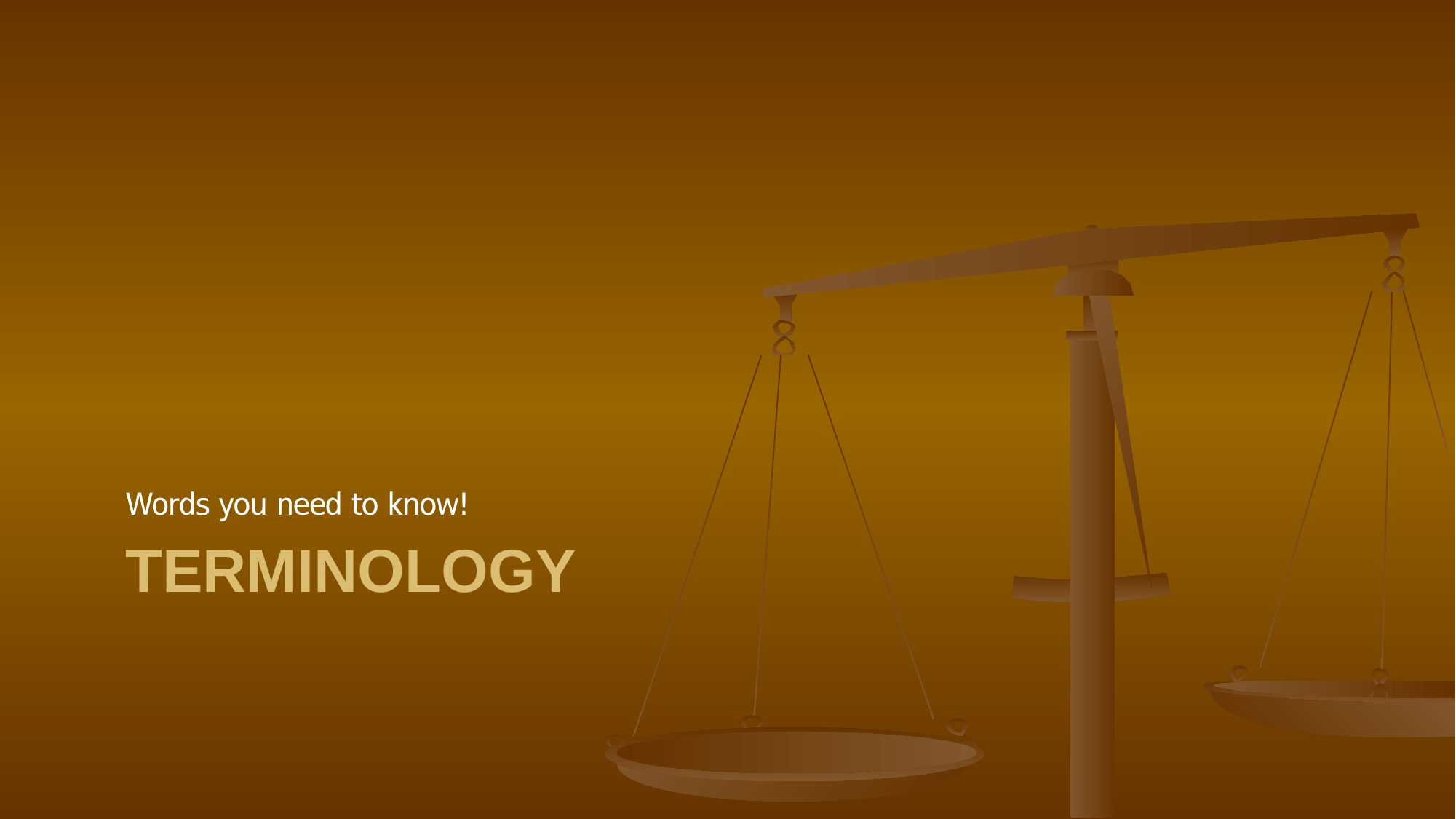

Words you need to know!
# Terminology